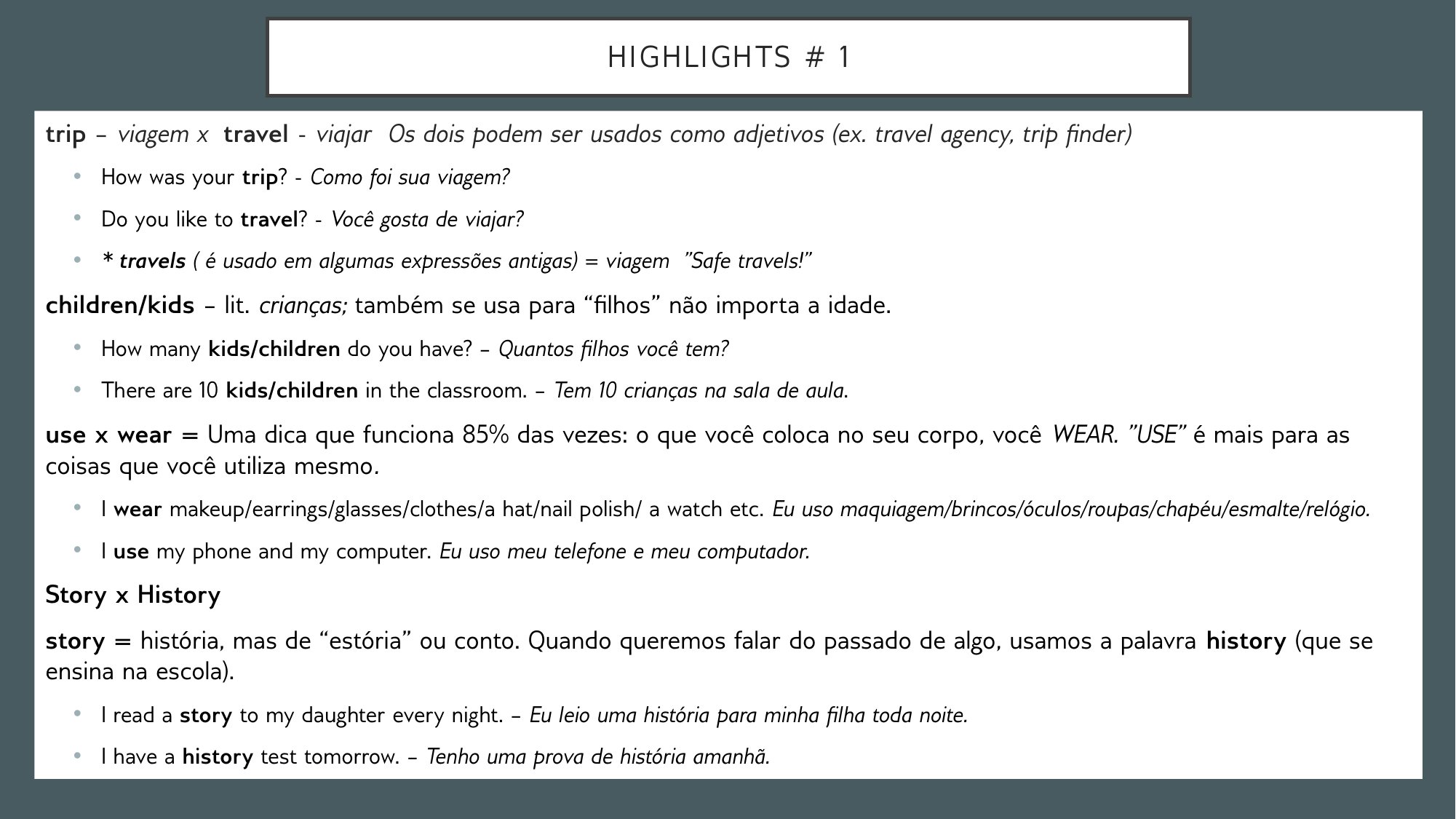

# Highlights # 1
trip – viagem x  travel - viajar  Os dois podem ser usados como adjetivos (ex. travel agency, trip finder)
How was your trip? - Como foi sua viagem?
Do you like to travel? - Você gosta de viajar?
* travels ( é usado em algumas expressões antigas) = viagem  ”Safe travels!”
children/kids – lit. crianças; também se usa para “filhos” não importa a idade.
How many kids/children do you have? – Quantos filhos você tem?
There are 10 kids/children in the classroom. – Tem 10 crianças na sala de aula.
use x wear = Uma dica que funciona 85% das vezes: o que você coloca no seu corpo, você WEAR. ”USE” é mais para as coisas que você utiliza mesmo.
I wear makeup/earrings/glasses/clothes/a hat/nail polish/ a watch etc. Eu uso maquiagem/brincos/óculos/roupas/chapéu/esmalte/relógio.
I use my phone and my computer. Eu uso meu telefone e meu computador.
Story x History
story = história, mas de “estória” ou conto. Quando queremos falar do passado de algo, usamos a palavra history (que se ensina na escola).
I read a story to my daughter every night. – Eu leio uma história para minha filha toda noite.
I have a history test tomorrow. – Tenho uma prova de história amanhã.